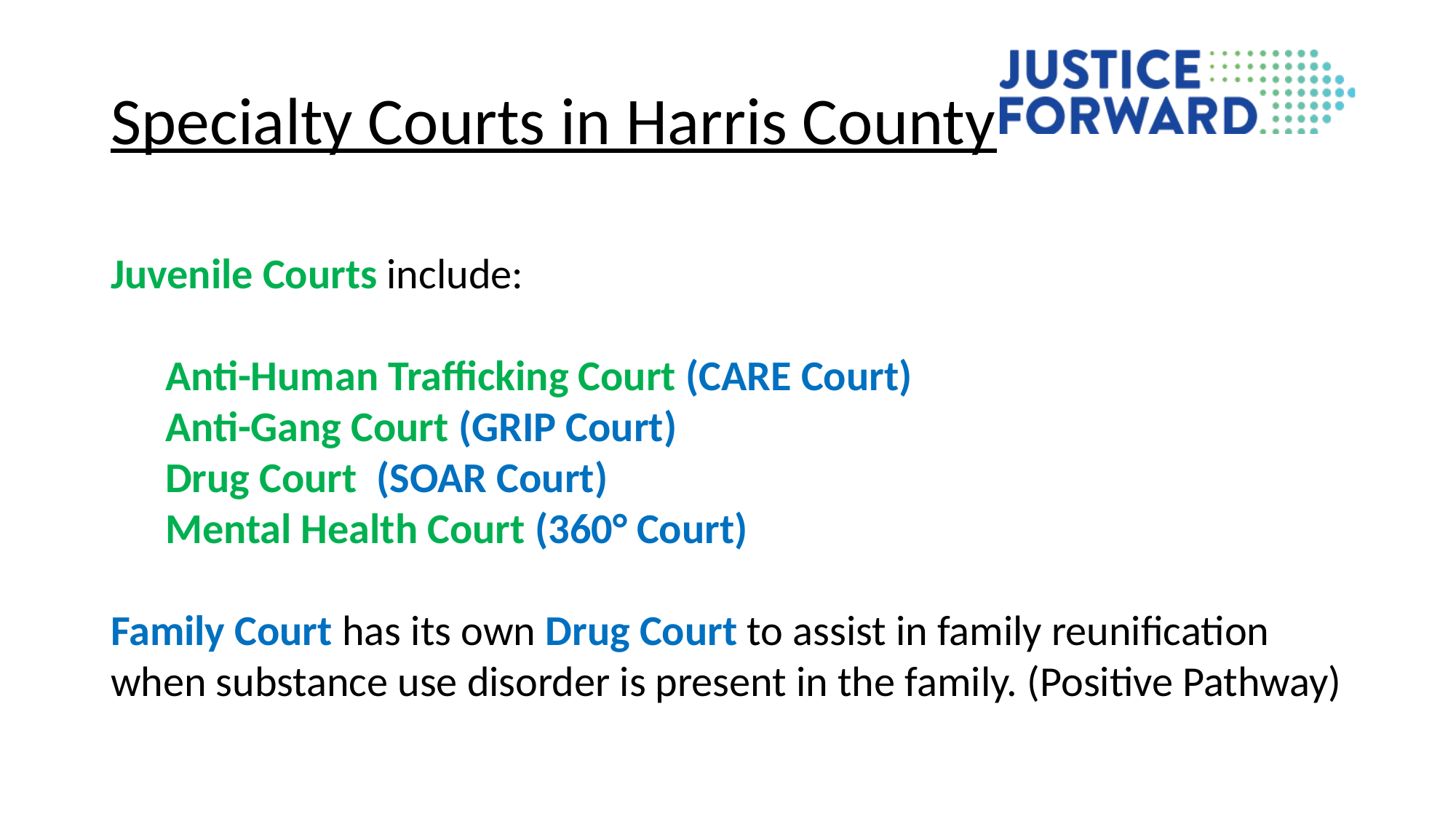

# Specialty Courts in Harris County

Juvenile Courts include:

Anti-Human Trafficking Court (CARE Court)
Anti-Gang Court (GRIP Court)
Drug Court  (SOAR Court)
Mental Health Court (360° Court)

Family Court has its own Drug Court to assist in family reunification when substance use disorder is present in the family. (Positive Pathway)